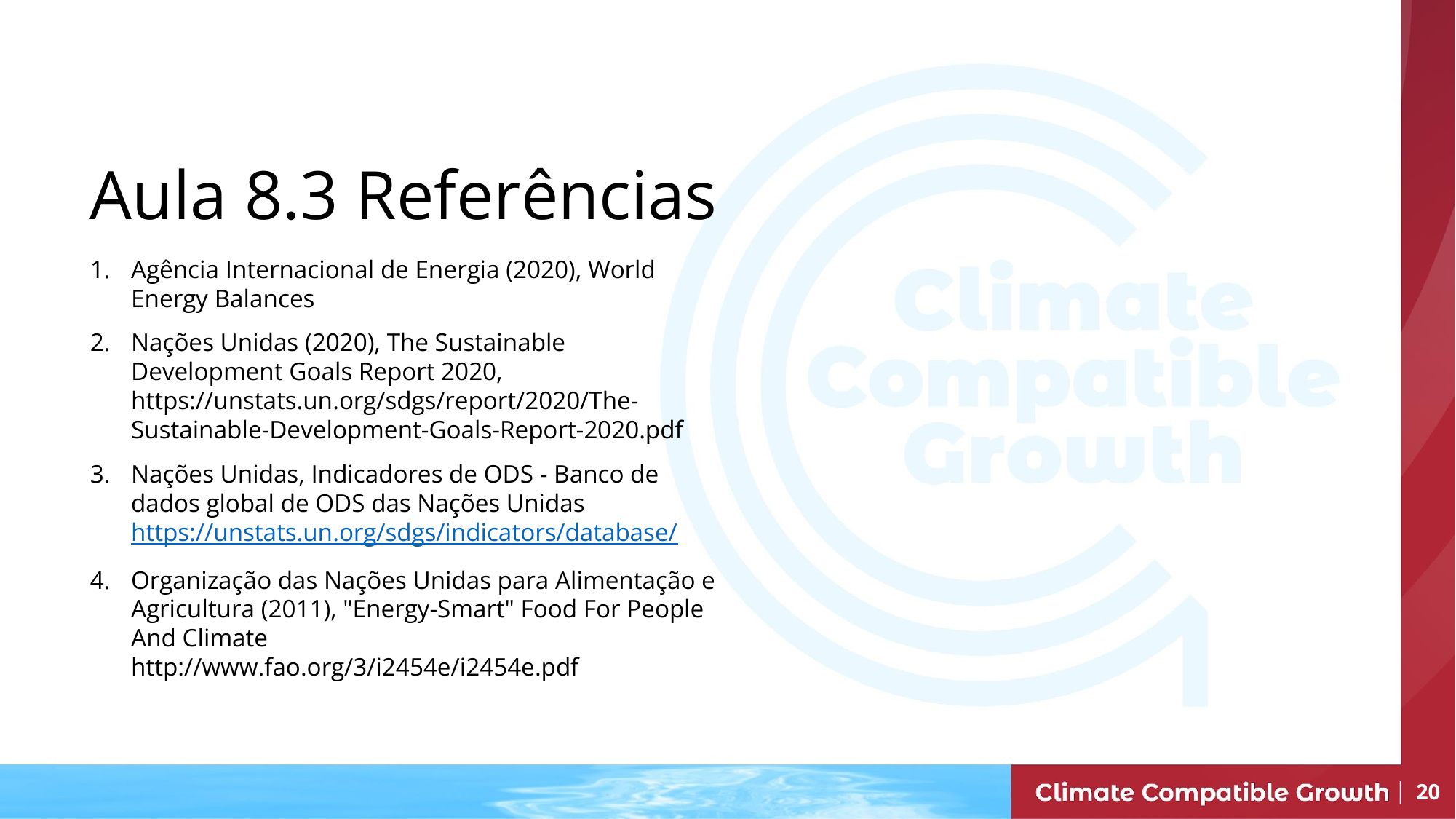

# Aula 8.3 Referências
Agência Internacional de Energia (2020), World Energy Balances
Nações Unidas (2020), The Sustainable Development Goals Report 2020, https://unstats.un.org/sdgs/report/2020/The-Sustainable-Development-Goals-Report-2020.pdf
Nações Unidas, Indicadores de ODS - Banco de dados global de ODS das Nações Unidas https://unstats.un.org/sdgs/indicators/database/
Organização das Nações Unidas para Alimentação e Agricultura (2011), "Energy-Smart" Food For People And Climate http://www.fao.org/3/i2454e/i2454e.pdf

20